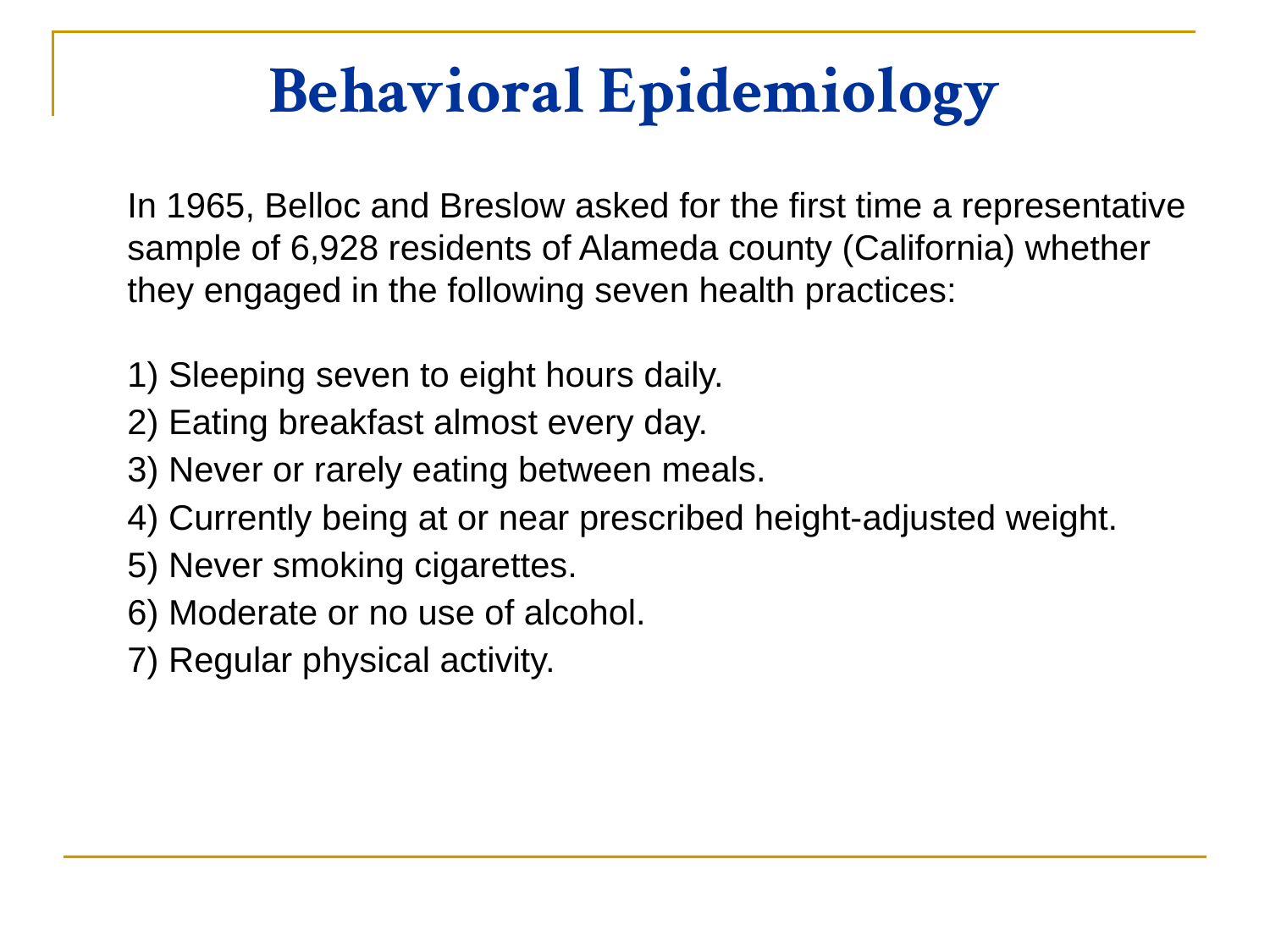

# Behavioral Epidemiology
In 1965, Belloc and Breslow asked for the first time a representative sample of 6,928 residents of Alameda county (California) whether they engaged in the following seven health practices:

1) Sleeping seven to eight hours daily.
2) Eating breakfast almost every day.
3) Never or rarely eating between meals.
4) Currently being at or near prescribed height-adjusted weight.
5) Never smoking cigarettes.
6) Moderate or no use of alcohol.
7) Regular physical activity.